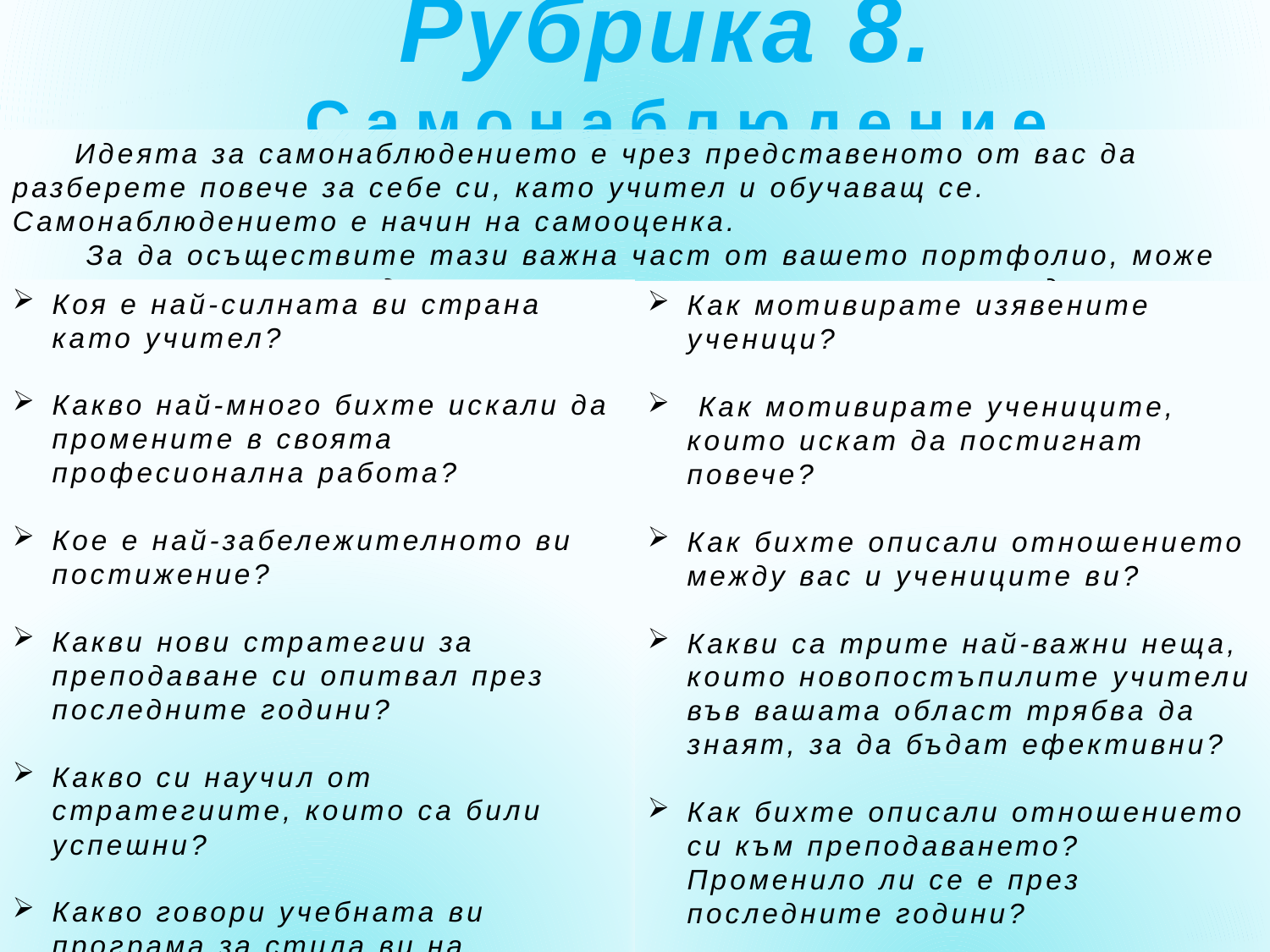

Рубрика 8.
 Самонаблюдение
Идеята за самонаблюдението е чрез представеното от вас да разберете повече за себе си, като учител и обучаващ се. Самонаблюдението е начин на самооценка.
 За да осъществите тази важна част от вашето портфолио, може за отговорите на следните въпроси, които ще ви помогнат да го направите:

Коя е най-силната ви страна като учител?

Какво най-много бихте искали да промените в своята професионална работа?

Кое е най-забележителното ви постижение?

Какви нови стратегии за преподаване си опитвал през последните години?

Какво си научил от стратегиите, които са били успешни?

Какво говори учебната ви програма за стила ви на преподаване?
Как мотивирате изявените ученици?

 Как мотивирате учениците, които искат да постигнат повече?

Как бихте описали отношението между вас и учениците ви?

Какви са трите най-важни неща, които новопостъпилите учители във вашата област трябва да знаят, за да бъдат ефективни?

Как бихте описали отношението си към преподаването? Променило ли се е през последните години?